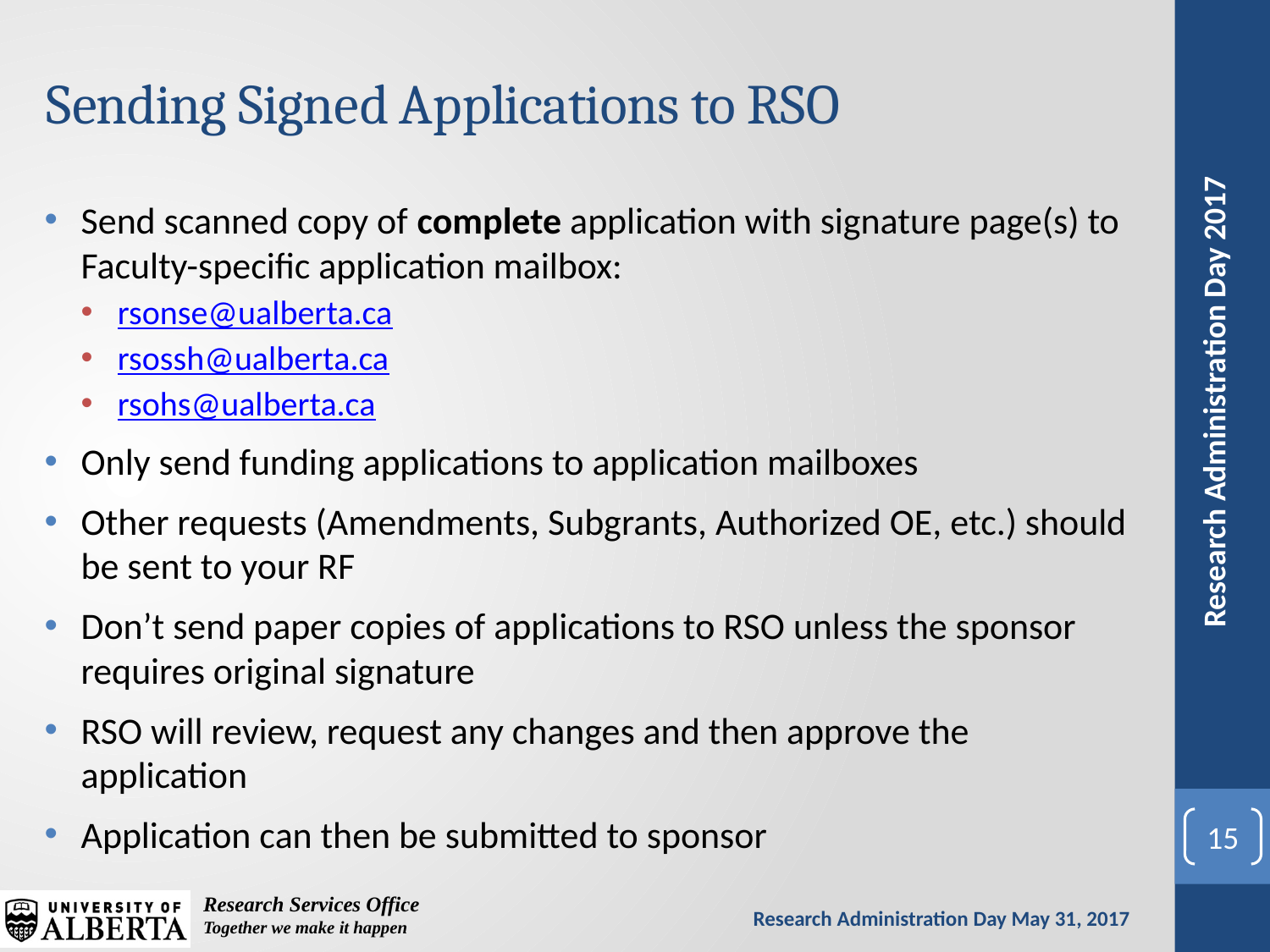

# Sending Signed Applications to RSO
Send scanned copy of complete application with signature page(s) to Faculty-specific application mailbox:
rsonse@ualberta.ca
rsossh@ualberta.ca
rsohs@ualberta.ca
Only send funding applications to application mailboxes
Other requests (Amendments, Subgrants, Authorized OE, etc.) should be sent to your RF
Don’t send paper copies of applications to RSO unless the sponsor requires original signature
RSO will review, request any changes and then approve the application
Application can then be submitted to sponsor

15